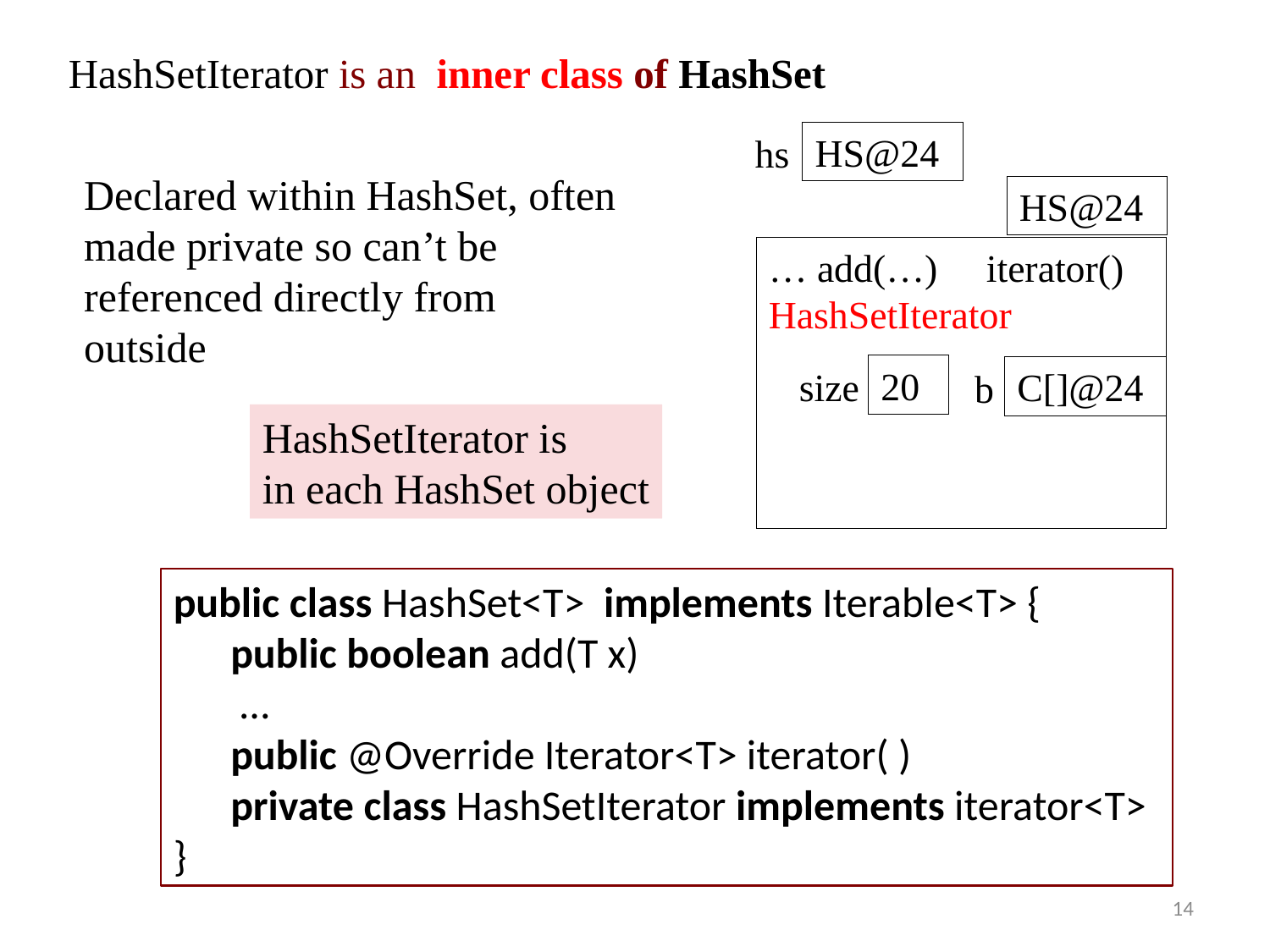

# HashSetIterator is an  inner class of HashSet
HS@24
hs
HS@24
… add(…)     iterator()
HashSetIterator

Declared within HashSet, often made private so can’t be referenced directly from outside
20
size
C[]@24
b
HashSetIterator is
in each HashSet object
public class HashSet<T>  implements Iterable<T> {
      public boolean add(T x)
       …
      public @Override Iterator<T> iterator( )
      private class HashSetIterator implements iterator<T>
}
14